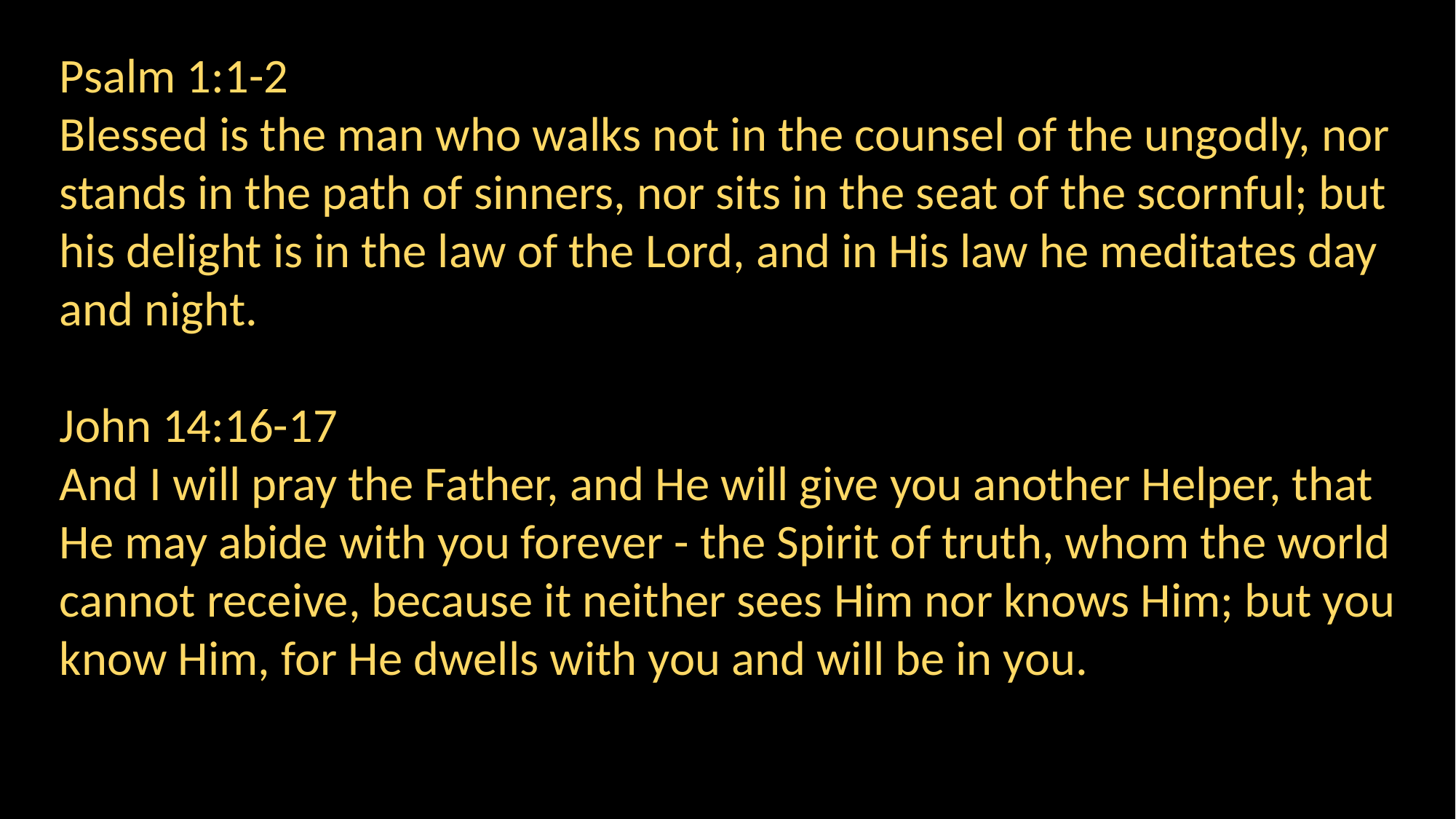

Psalm 1:1-2
Blessed is the man who walks not in the counsel of the ungodly, nor stands in the path of sinners, nor sits in the seat of the scornful; but his delight is in the law of the Lord, and in His law he meditates day and night.

John 14:16-17
And I will pray the Father, and He will give you another Helper, that He may abide with you forever - the Spirit of truth, whom the world cannot receive, because it neither sees Him nor knows Him; but you know Him, for He dwells with you and will be in you.